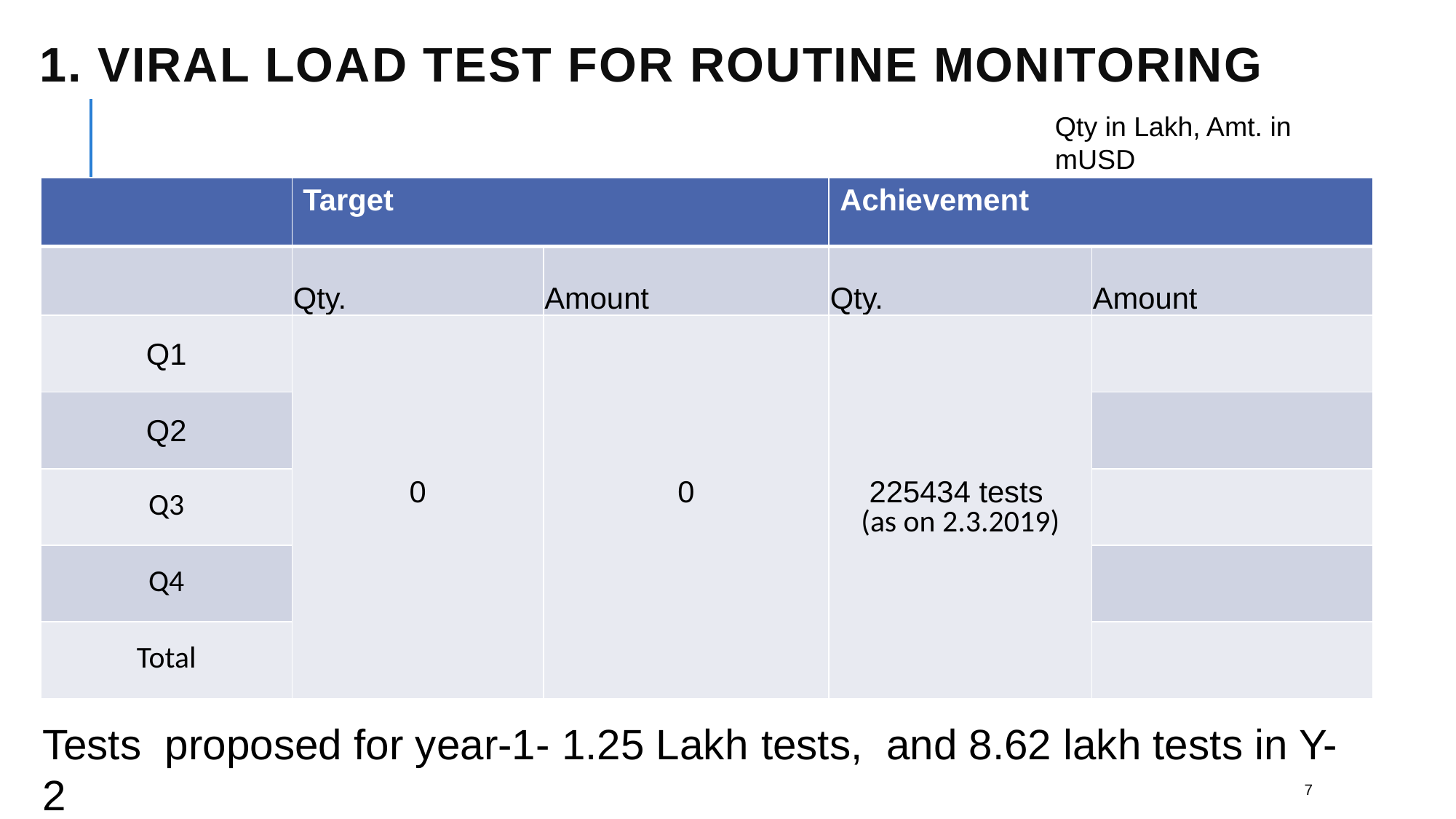

# 1. Viral load test for routine monitoring
Qty in Lakh, Amt. in mUSD
|  | Target |  | Achievement |  |
| --- | --- | --- | --- | --- |
|  | Qty. | Amount | Qty. | Amount |
| Q1 | 0 | 0 | 225434 tests (as on 2.3.2019) |  |
| Q2 |  |  |  |  |
| Q3 |  |  |  |  |
| Q4 |  |  |  |  |
| Total |  |  |  |  |
Tests  proposed for year-1- 1.25 Lakh tests,  and 8.62 lakh tests in Y-2
7